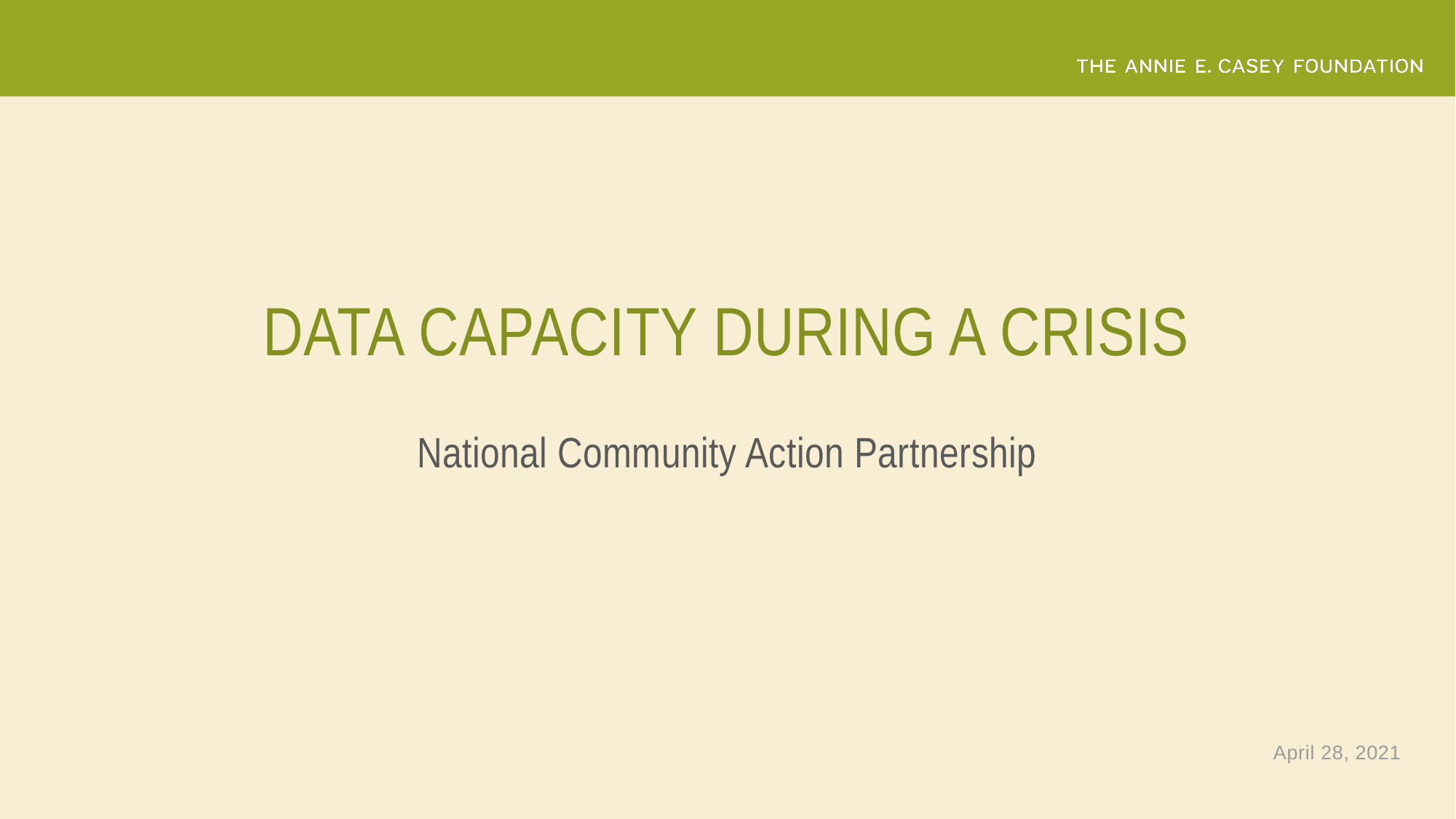

# Data Capacity During a Crisis
National Community Action Partnership

April 28, 2021